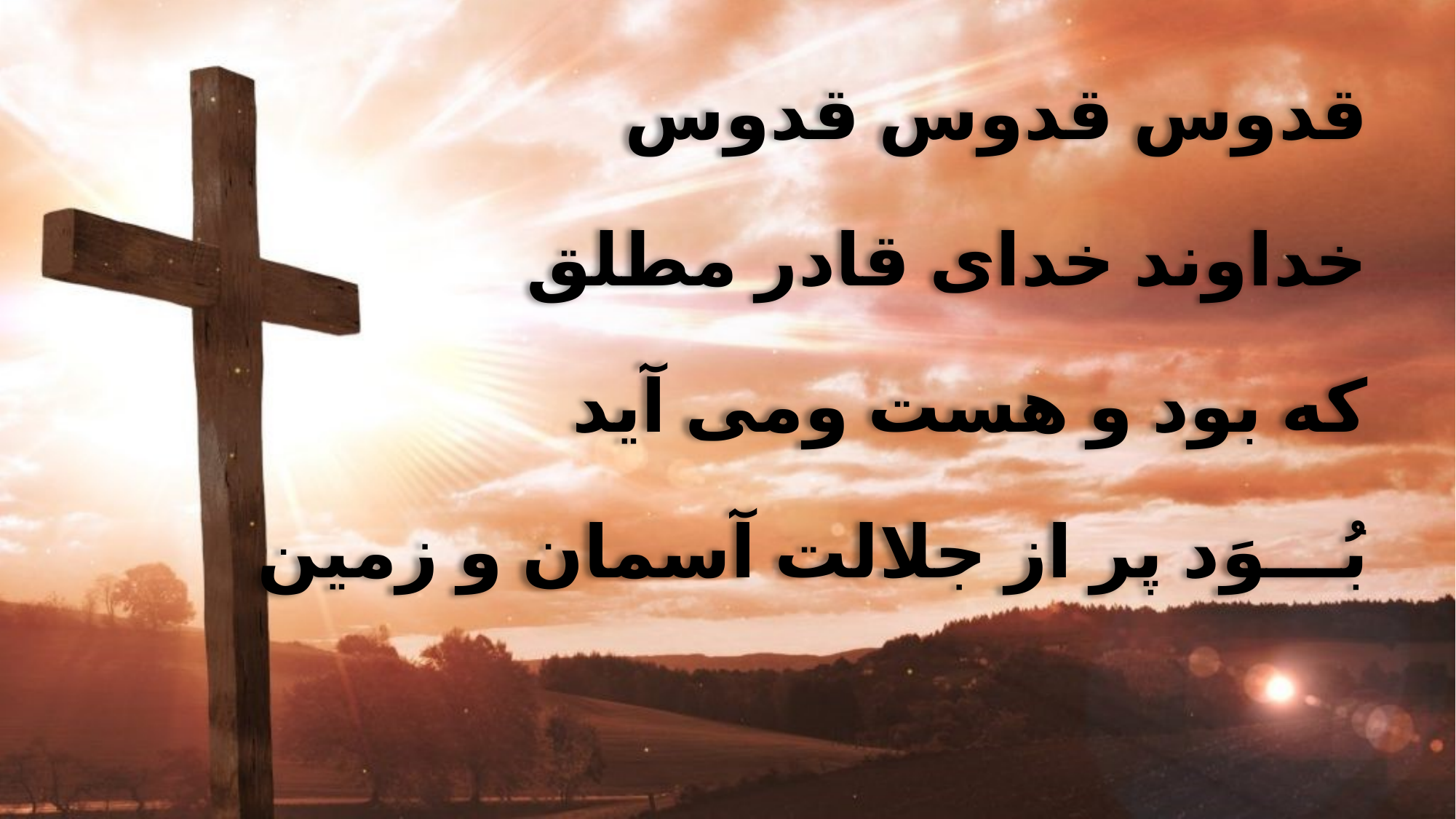

قدوس قدوس قدوس
    خداوند خدای قادر مطلق
    که بود و هست ومی آید
    بُـــوَد پر از جلالت آسمان و زمین